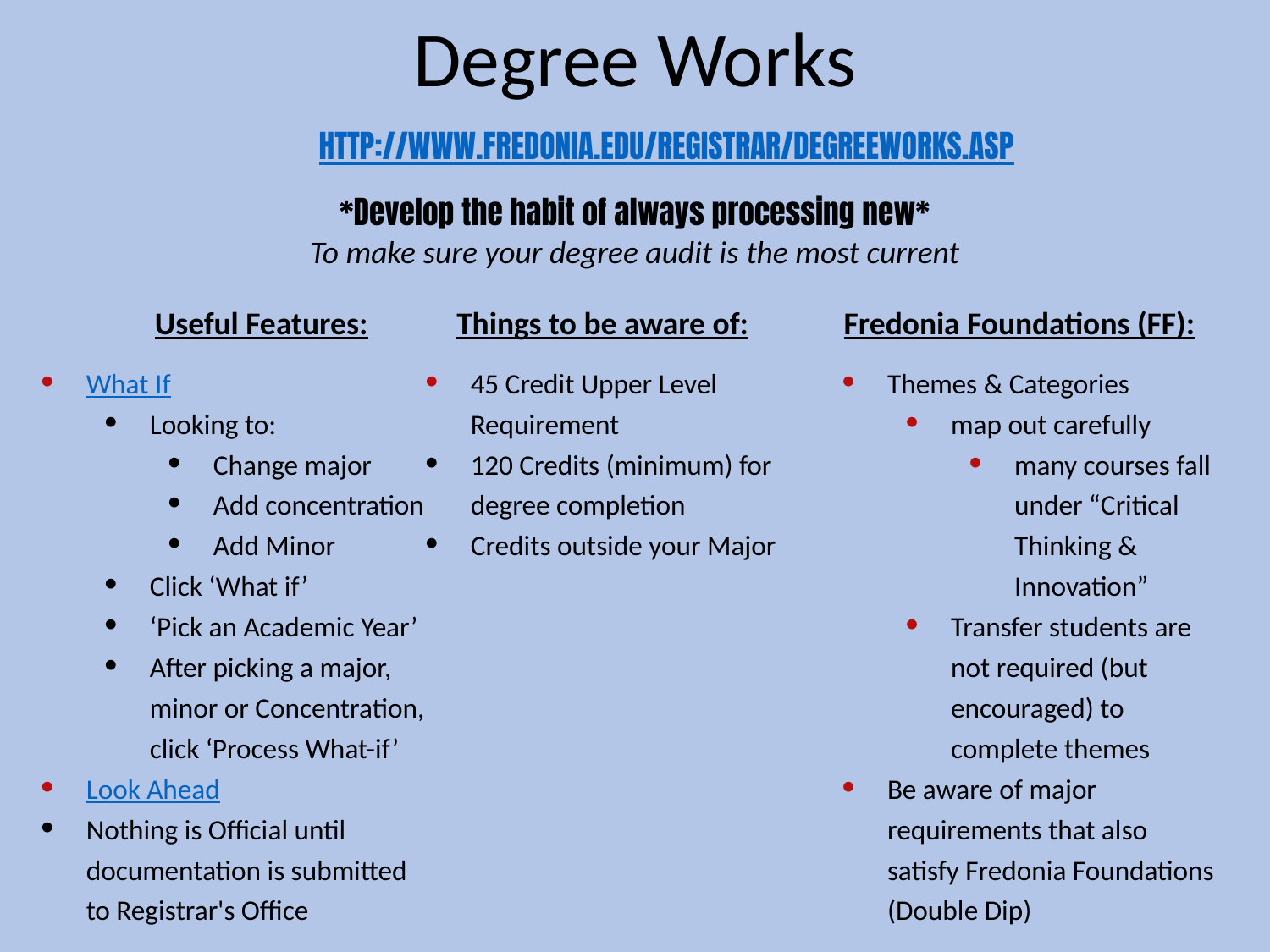

# Degree Works
HTTP://WWW.FREDONIA.EDU/REGISTRAR/DEGREEWORKS.ASP
*Develop the habit of always processing new*
To make sure your degree audit is the most current
Useful Features:
What If
Looking to:
Change major
Add concentration
Add Minor
Click ‘What if’
‘Pick an Academic Year’
After picking a major, minor or Concentration, click ‘Process What-if’
Look Ahead
Nothing is Official until documentation is submitted to Registrar's Office

Things to be aware of:
45 Credit Upper Level Requirement
120 Credits (minimum) for degree completion
Credits outside your Major

Fredonia Foundations (FF):
Themes & Categories
map out carefully
many courses fall under “Critical  Thinking & Innovation”
Transfer students are not required (but encouraged) to complete themes
Be aware of major requirements that also satisfy Fredonia Foundations (Double Dip)